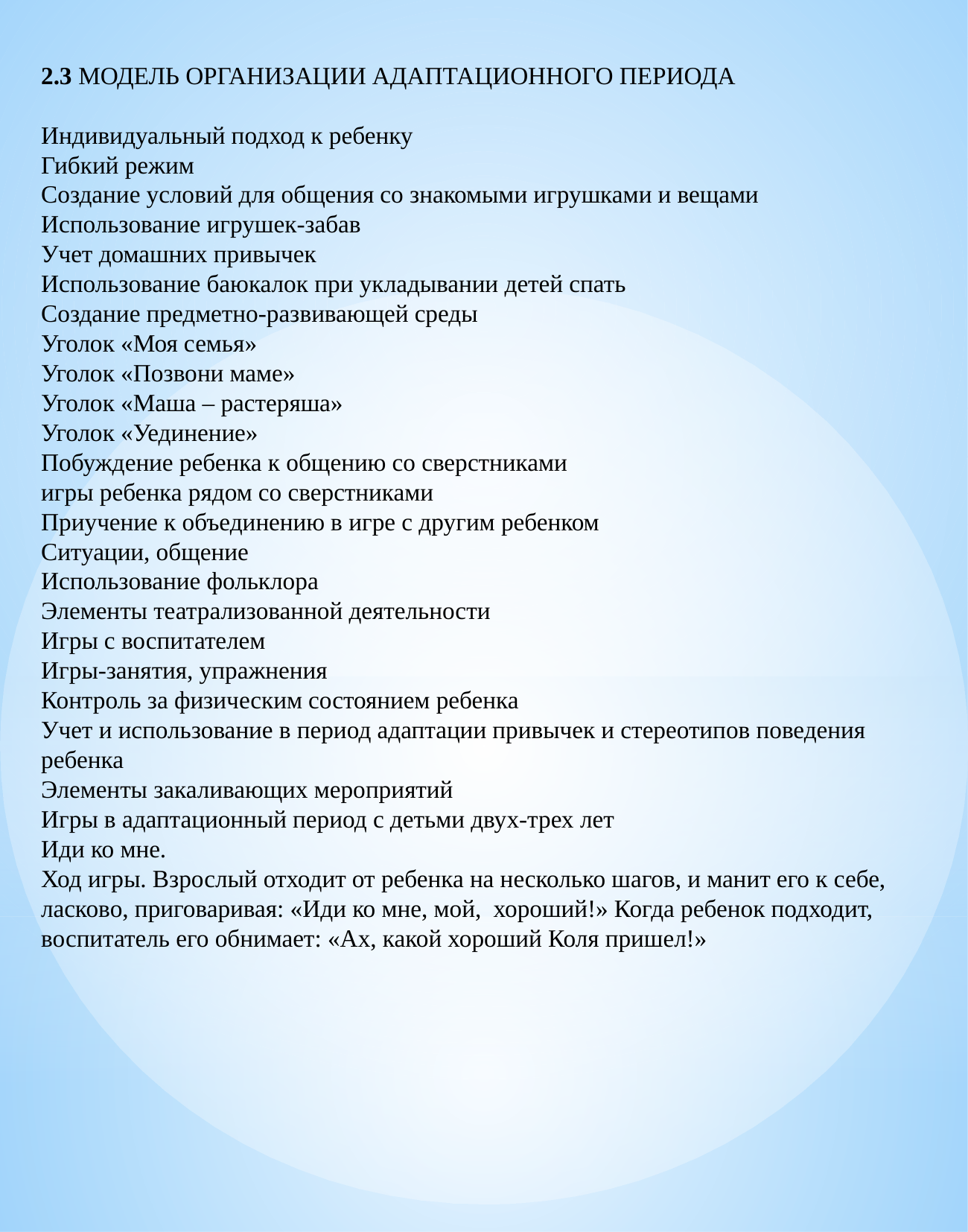

2.3 МОДЕЛЬ ОРГАНИЗАЦИИ АДАПТАЦИОННОГО ПЕРИОДА

Индивидуальный подход к ребенку
Гибкий режим
Создание условий для общения со знакомыми игрушками и вещами
Использование игрушек-забав
Учет домашних привычек
Использование баюкалок при укладывании детей спать
Создание предметно-развивающей среды
Уголок «Моя семья»
Уголок «Позвони маме»
Уголок «Маша – растеряша»
Уголок «Уединение»
Побуждение ребенка к общению со сверстниками
игры ребенка рядом со сверстниками
Приучение к объединению в игре с другим ребенком
Ситуации, общение
Использование фольклора
Элементы театрализованной деятельности
Игры с воспитателем
Игры-занятия, упражнения
Контроль за физическим состоянием ребенка
Учет и использование в период адаптации привычек и стереотипов поведения ребенка
Элементы закаливающих мероприятий
Игры в адаптационный период с детьми двух-трех лет
Иди ко мне.
Ход игры. Взрослый отходит от ребенка на несколько шагов, и манит его к себе, ласково, приговаривая: «Иди ко мне, мой,  хороший!» Когда ребенок подходит, воспитатель его обнимает: «Ах, какой хороший Коля пришел!»